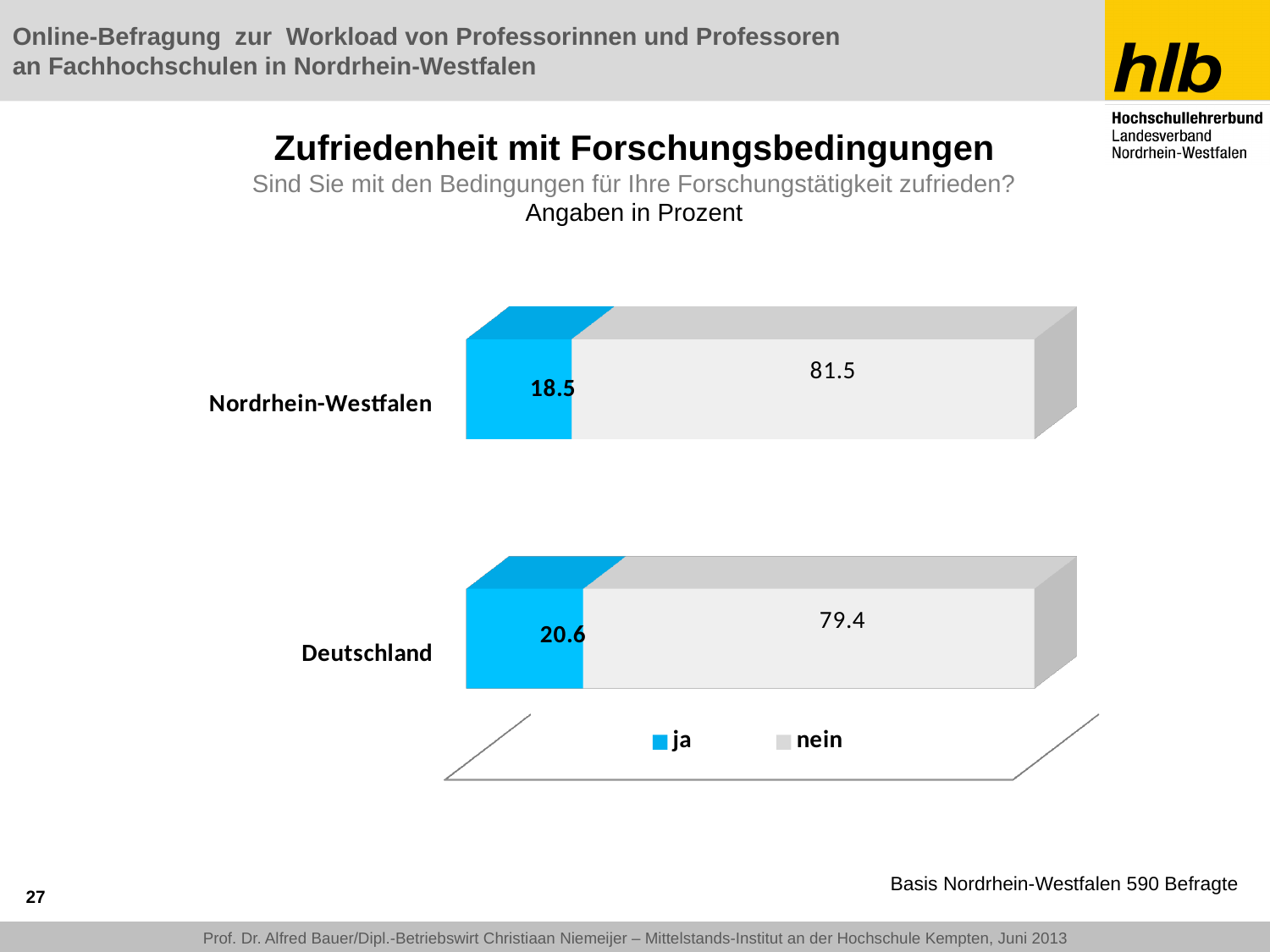

# Zufriedenheit mit Forschungsbedingungen Sind Sie mit den Bedingungen für Ihre Forschungstätigkeit zufrieden? Angaben in Prozent

[unsupported chart]

Basis Nordrhein-Westfalen 590 Befragte
27